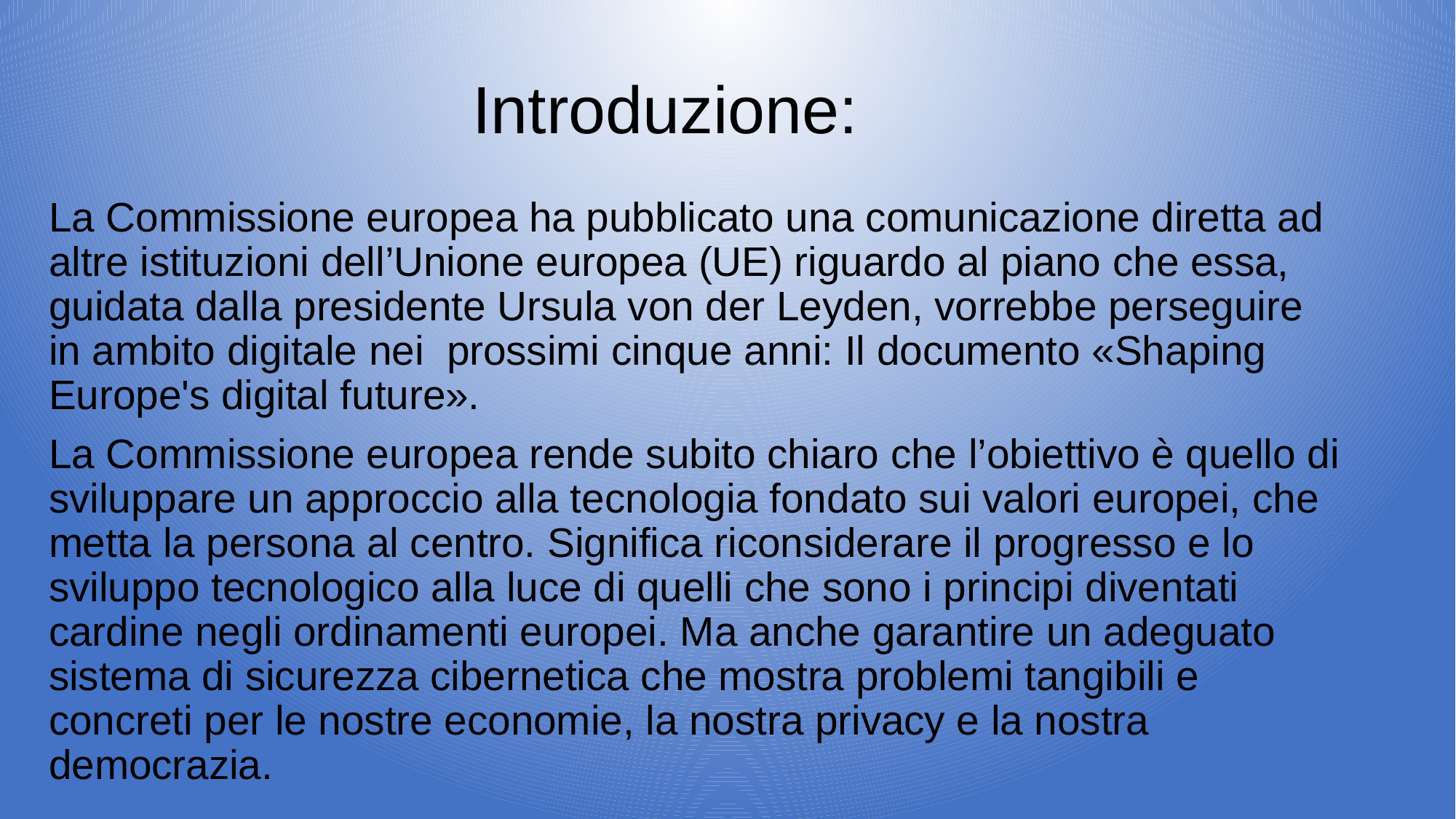

# Introduzione:
La Commissione europea ha pubblicato una comunicazione diretta ad altre istituzioni dell’Unione europea (UE) riguardo al piano che essa, guidata dalla presidente Ursula von der Leyden, vorrebbe perseguire in ambito digitale nei  prossimi cinque anni: Il documento «Shaping Europe's digital future».
La Commissione europea rende subito chiaro che l’obiettivo è quello di sviluppare un approccio alla tecnologia fondato sui valori europei, che metta la persona al centro. Significa riconsiderare il progresso e lo sviluppo tecnologico alla luce di quelli che sono i principi diventati cardine negli ordinamenti europei. Ma anche garantire un adeguato sistema di sicurezza cibernetica che mostra problemi tangibili e concreti per le nostre economie, la nostra privacy e la nostra democrazia.